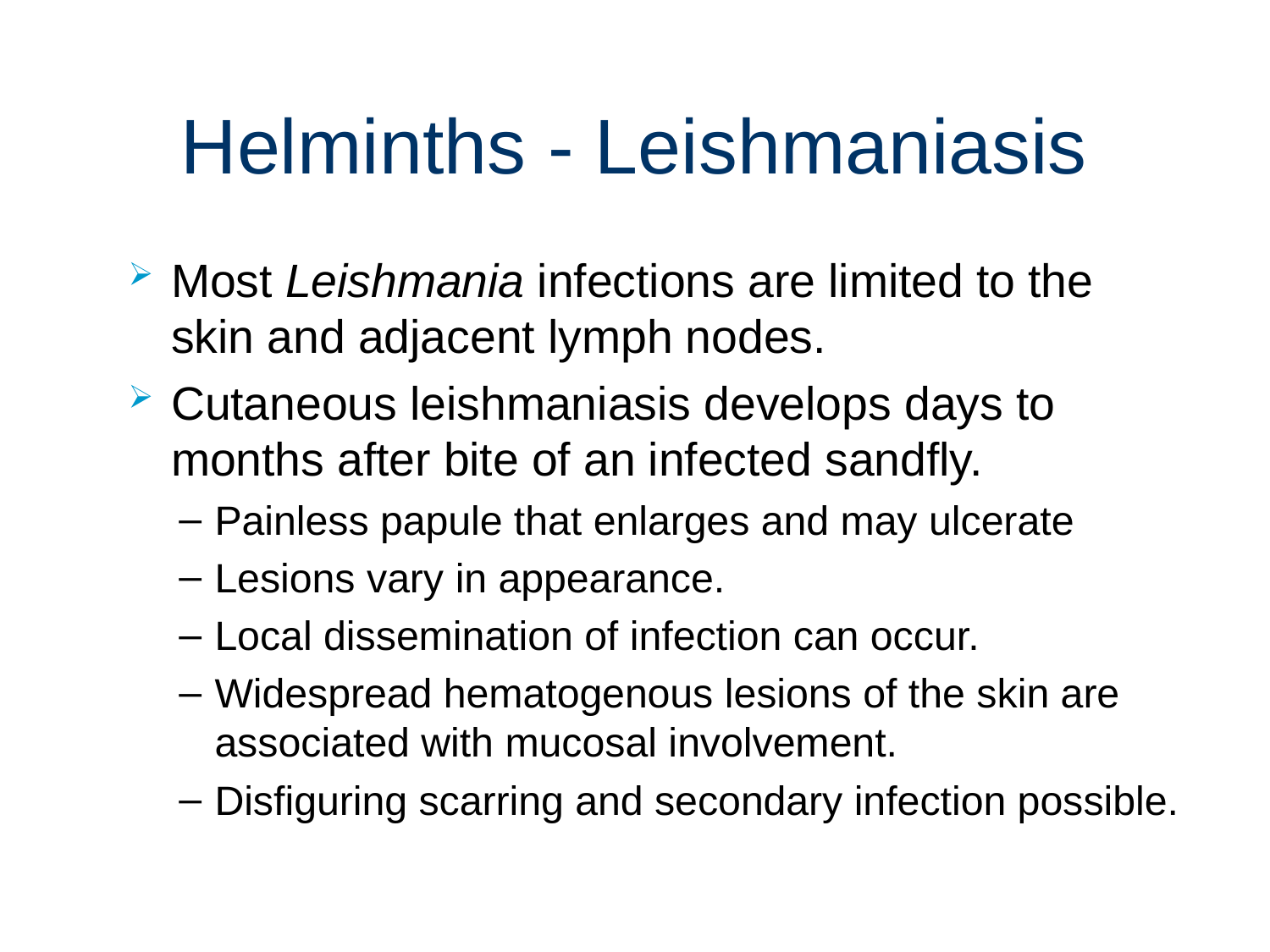

# Helminths - Leishmaniasis
Most Leishmania infections are limited to the skin and adjacent lymph nodes.
Cutaneous leishmaniasis develops days to months after bite of an infected sandfly.
Painless papule that enlarges and may ulcerate
Lesions vary in appearance.
Local dissemination of infection can occur.
Widespread hematogenous lesions of the skin are associated with mucosal involvement.
Disfiguring scarring and secondary infection possible.